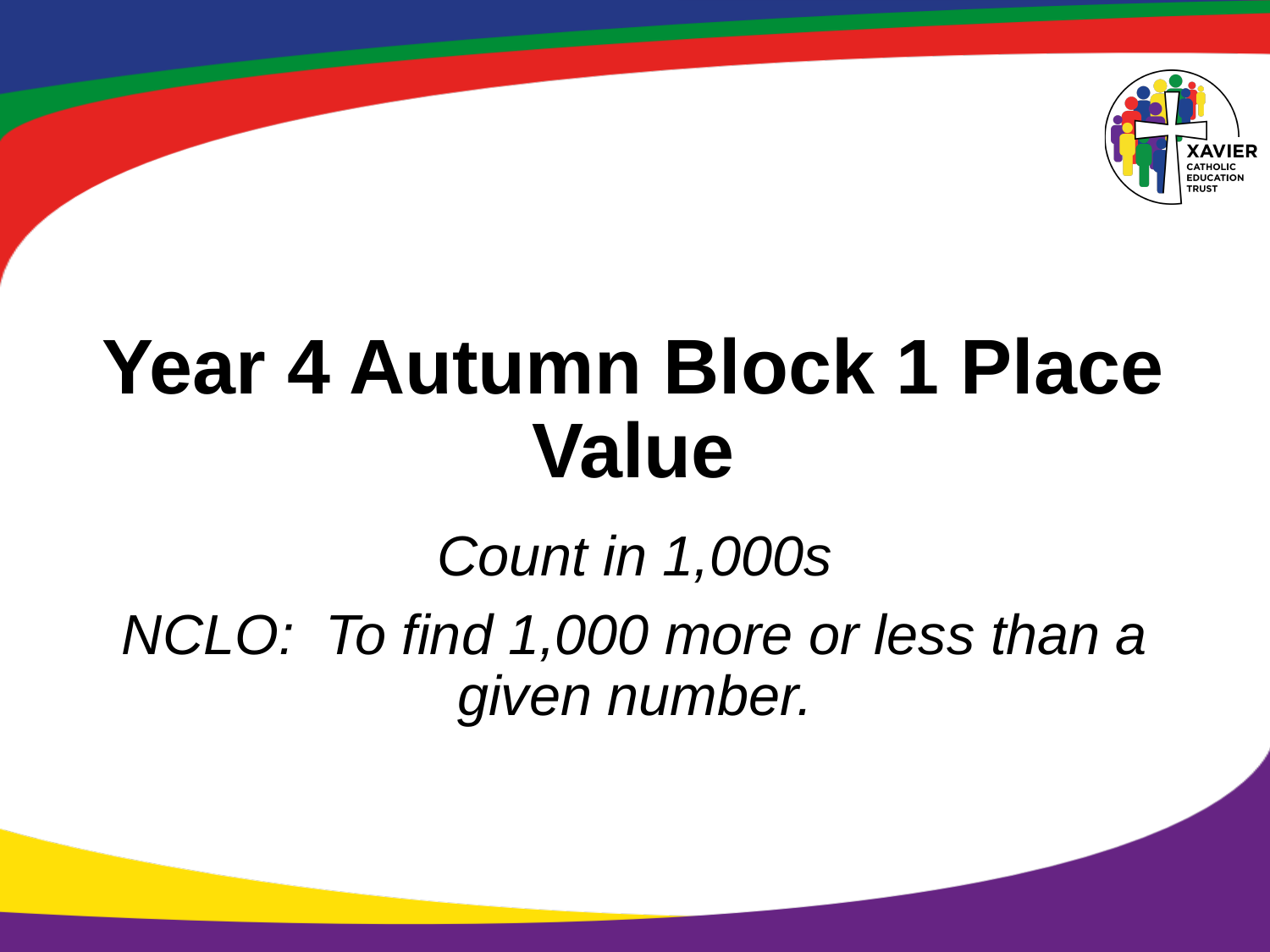

# Year 4 Autumn Block 1 Place Value
Count in 1,000s
NCLO:  To find 1,000 more or less than a given number.